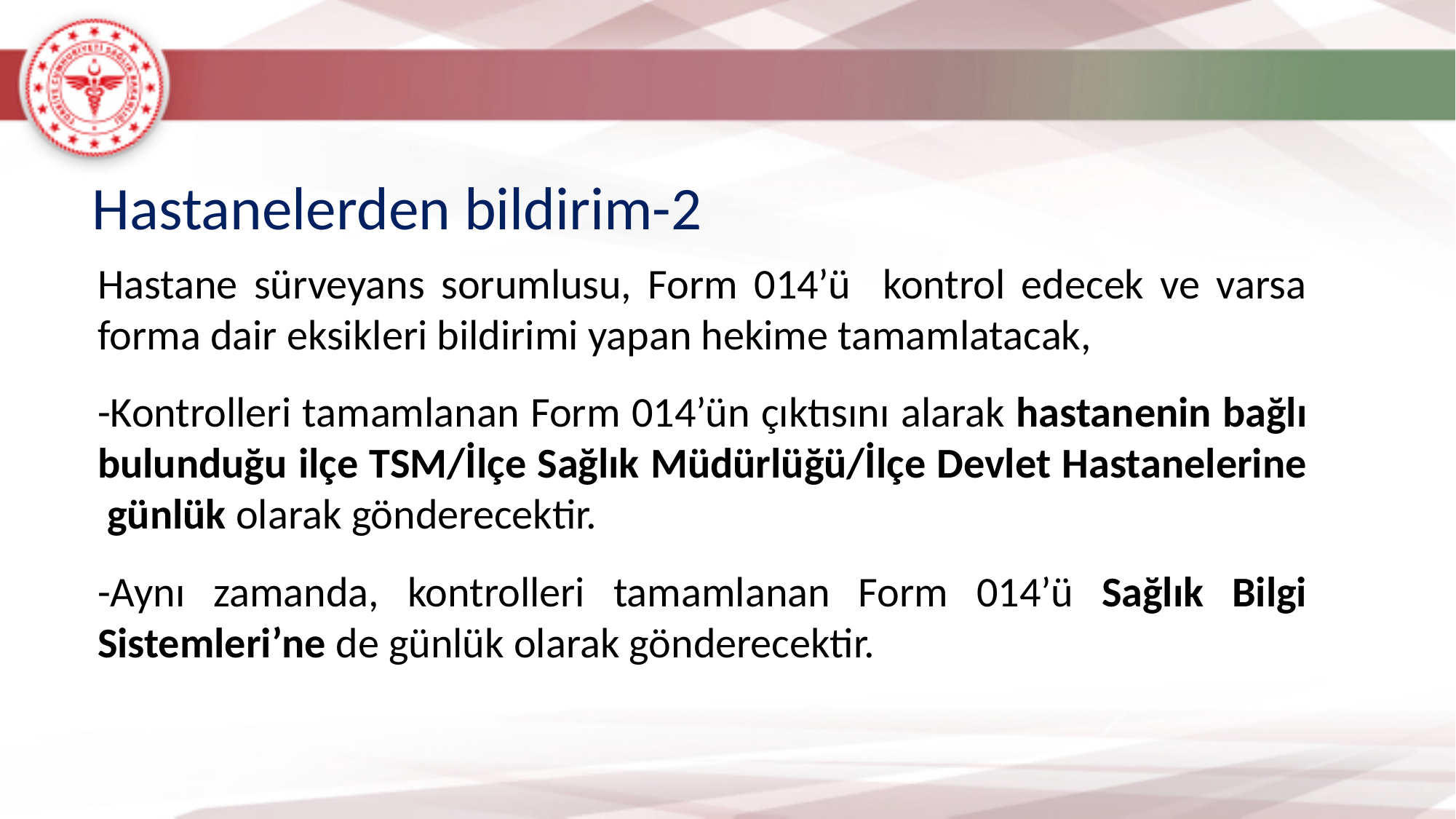

Hastanelerden bildirim-2
Hastane sürveyans sorumlusu, Form 014’ü  kontrol edecek ve varsa forma dair eksikleri bildirimi yapan hekime tamamlatacak,
-Kontrolleri tamamlanan Form 014’ün çıktısını alarak hastanenin bağlı bulunduğu ilçe TSM/İlçe Sağlık Müdürlüğü/İlçe Devlet Hastanelerine  günlük olarak gönderecektir.
-Aynı zamanda, kontrolleri tamamlanan Form 014’ü Sağlık Bilgi Sistemleri’ne de günlük olarak gönderecektir.